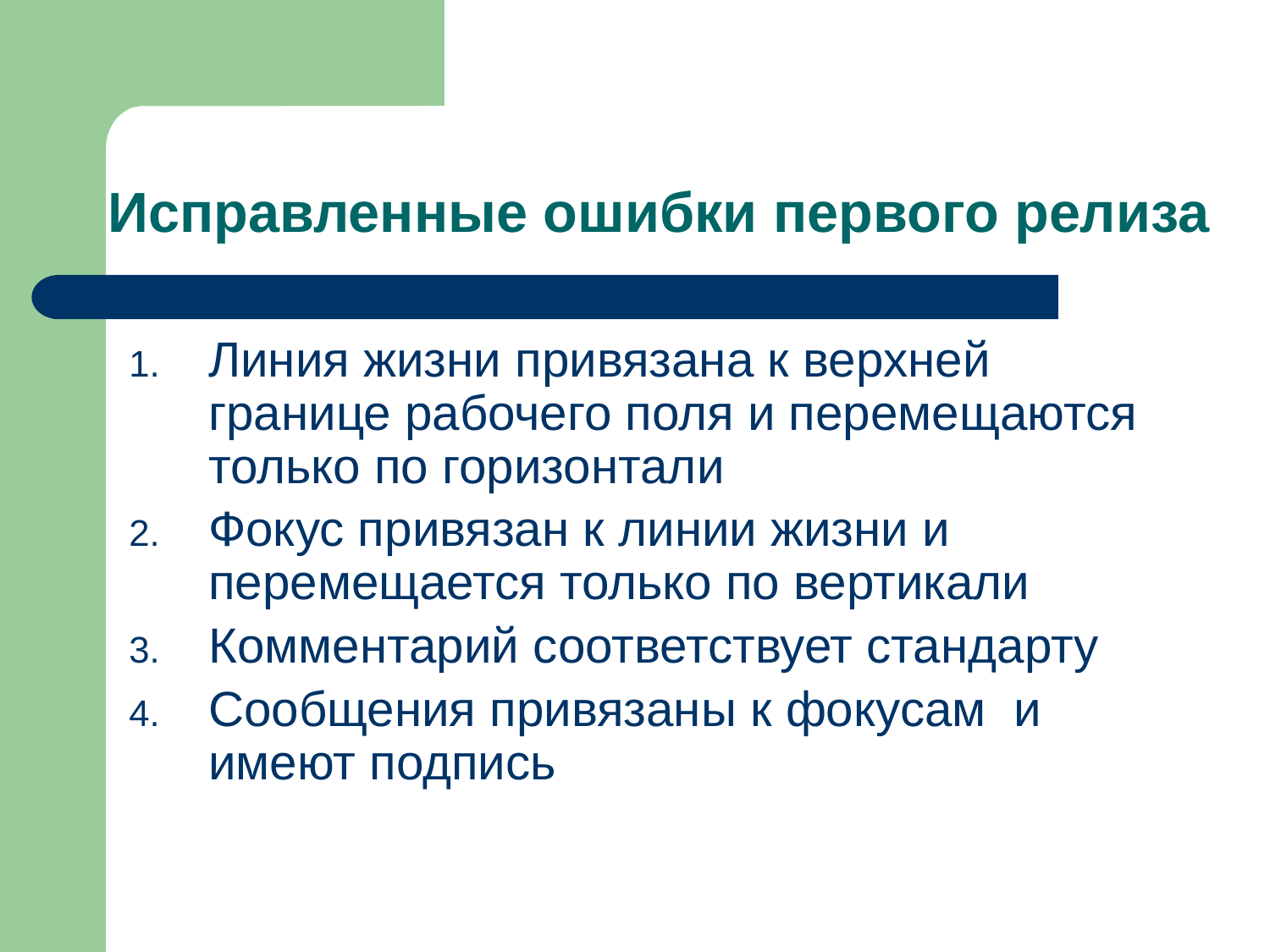

# Исправленные ошибки первого релиза
Линия жизни привязана к верхней границе рабочего поля и перемещаются только по горизонтали
Фокус привязан к линии жизни и перемещается только по вертикали
Комментарий соответствует стандарту
Сообщения привязаны к фокусам  и имеют подпись